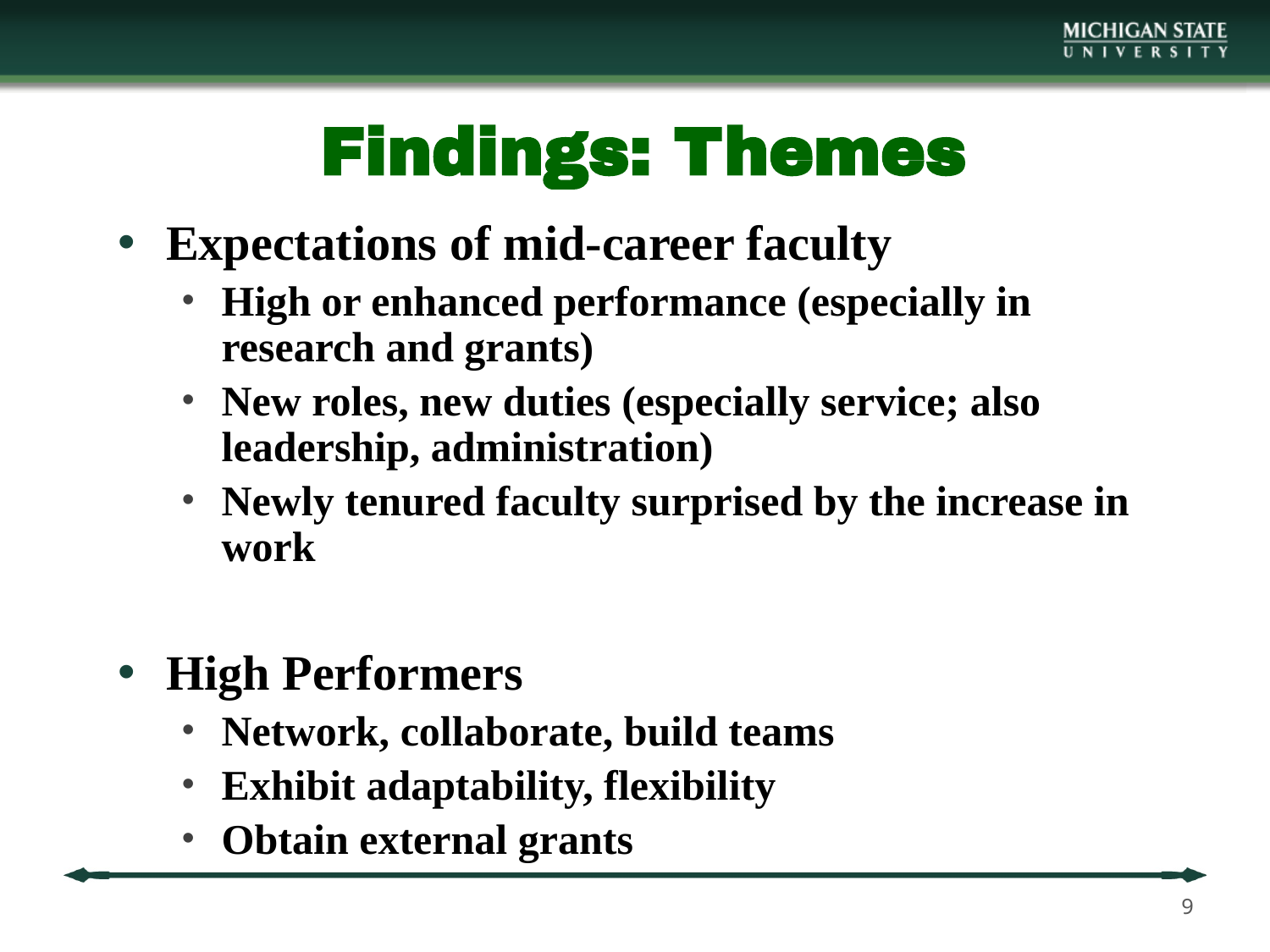

# Findings: Themes
Expectations of mid-career faculty
High or enhanced performance (especially in research and grants)
New roles, new duties (especially service; also leadership, administration)
Newly tenured faculty surprised by the increase in work

High Performers
Network, collaborate, build teams
Exhibit adaptability, flexibility
Obtain external grants
9